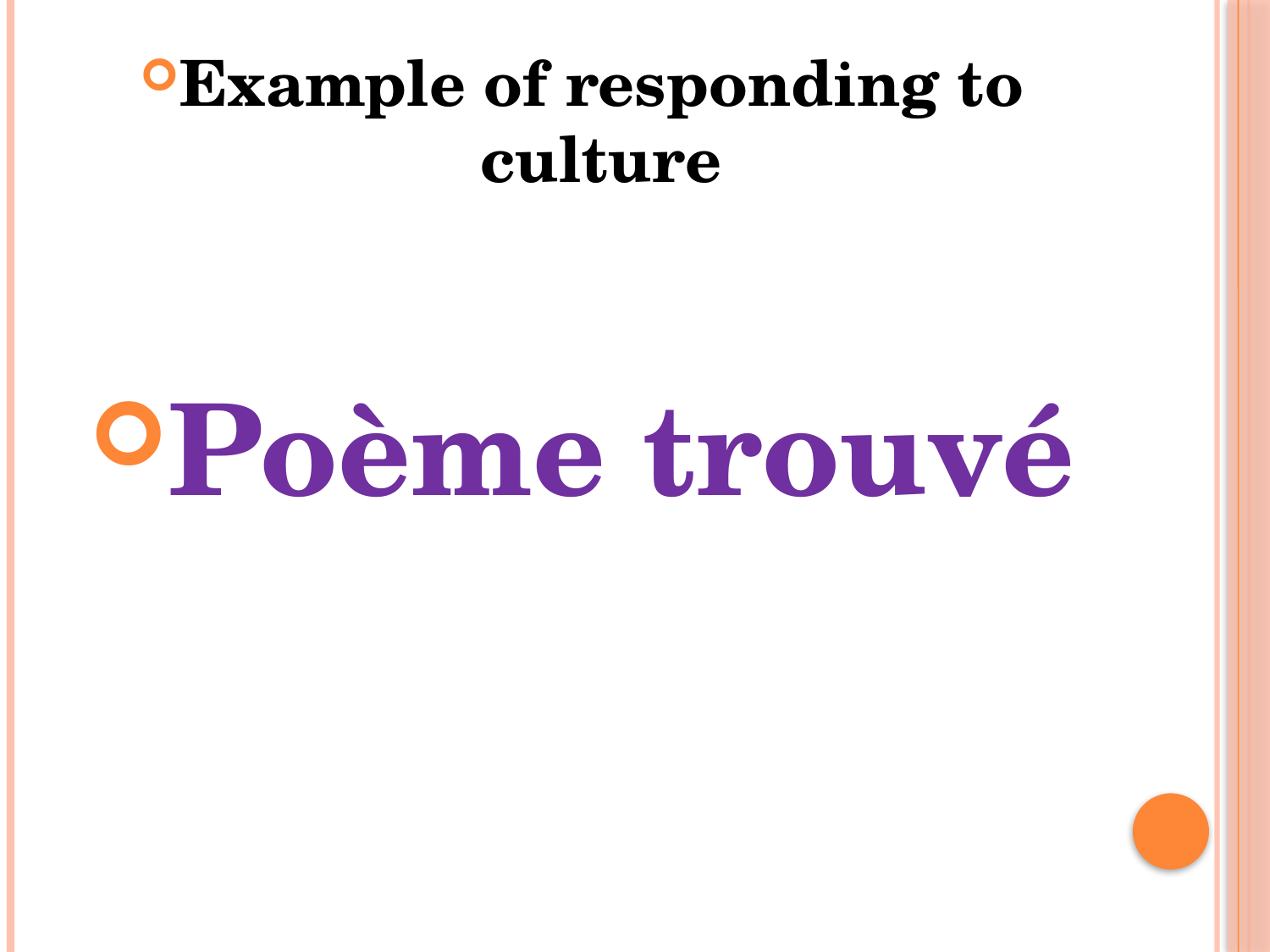

Example of responding to culture

Poème trouvé
#